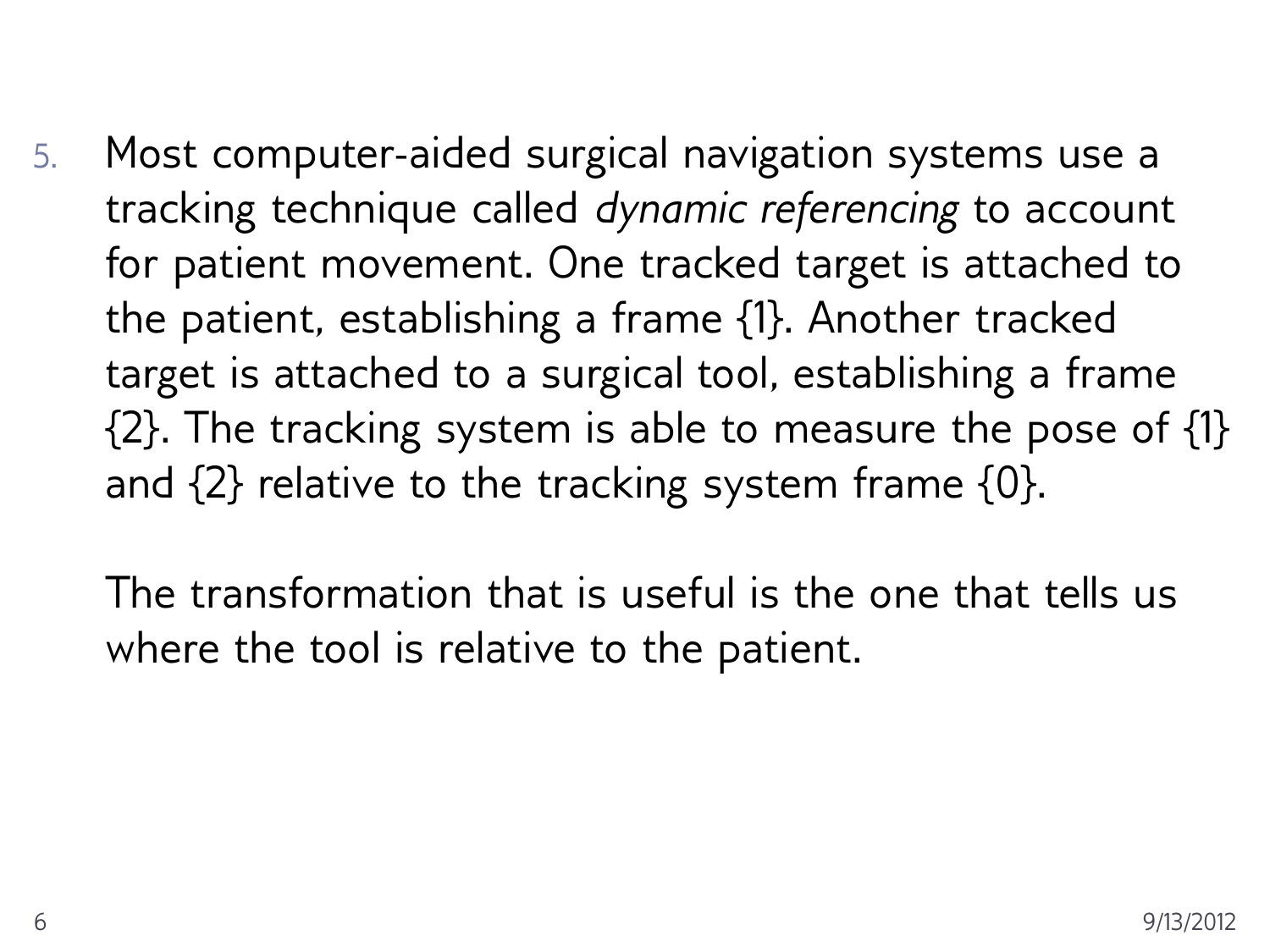

#
Most computer-aided surgical navigation systems use a tracking technique called dynamic referencing to account for patient movement. One tracked target is attached to the patient, establishing a frame {1}. Another tracked target is attached to a surgical tool, establishing a frame {2}. The tracking system is able to measure the pose of {1} and {2} relative to the tracking system frame {0}.
The transformation that is useful is the one that tells us where the tool is relative to the patient.
6

9/13/2012